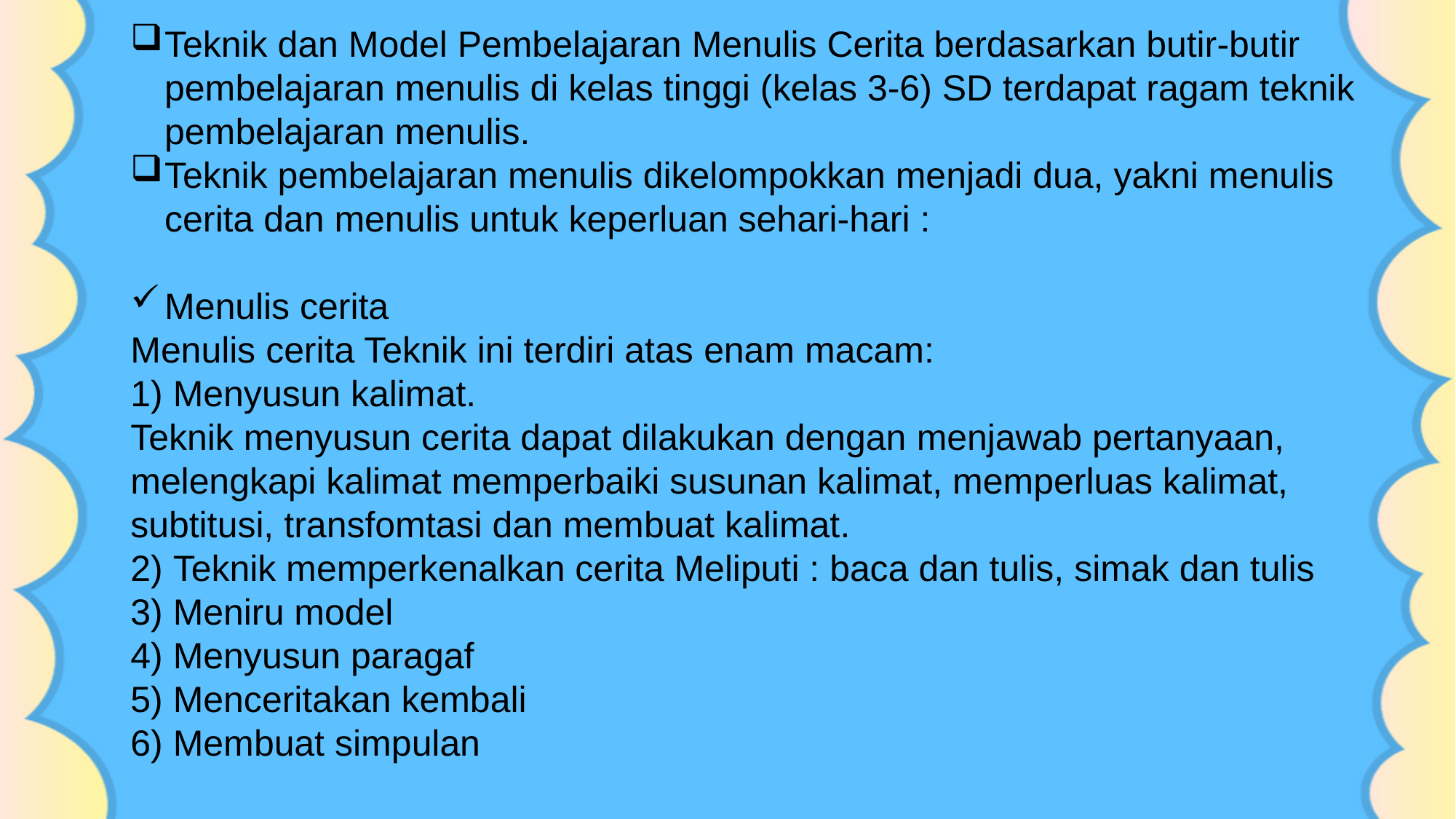

Teknik dan Model Pembelajaran Menulis Cerita berdasarkan butir-butir pembelajaran menulis di kelas tinggi (kelas 3-6) SD terdapat ragam teknik pembelajaran menulis.
Teknik pembelajaran menulis dikelompokkan menjadi dua, yakni menulis cerita dan menulis untuk keperluan sehari-hari :

Menulis cerita
Menulis cerita Teknik ini terdiri atas enam macam:
1) Menyusun kalimat.
Teknik menyusun cerita dapat dilakukan dengan menjawab pertanyaan, melengkapi kalimat memperbaiki susunan kalimat, memperluas kalimat, subtitusi, transfomtasi dan membuat kalimat.
2) Teknik memperkenalkan cerita Meliputi : baca dan tulis, simak dan tulis
3) Meniru model
4) Menyusun paragaf
5) Menceritakan kembali
6) Membuat simpulan